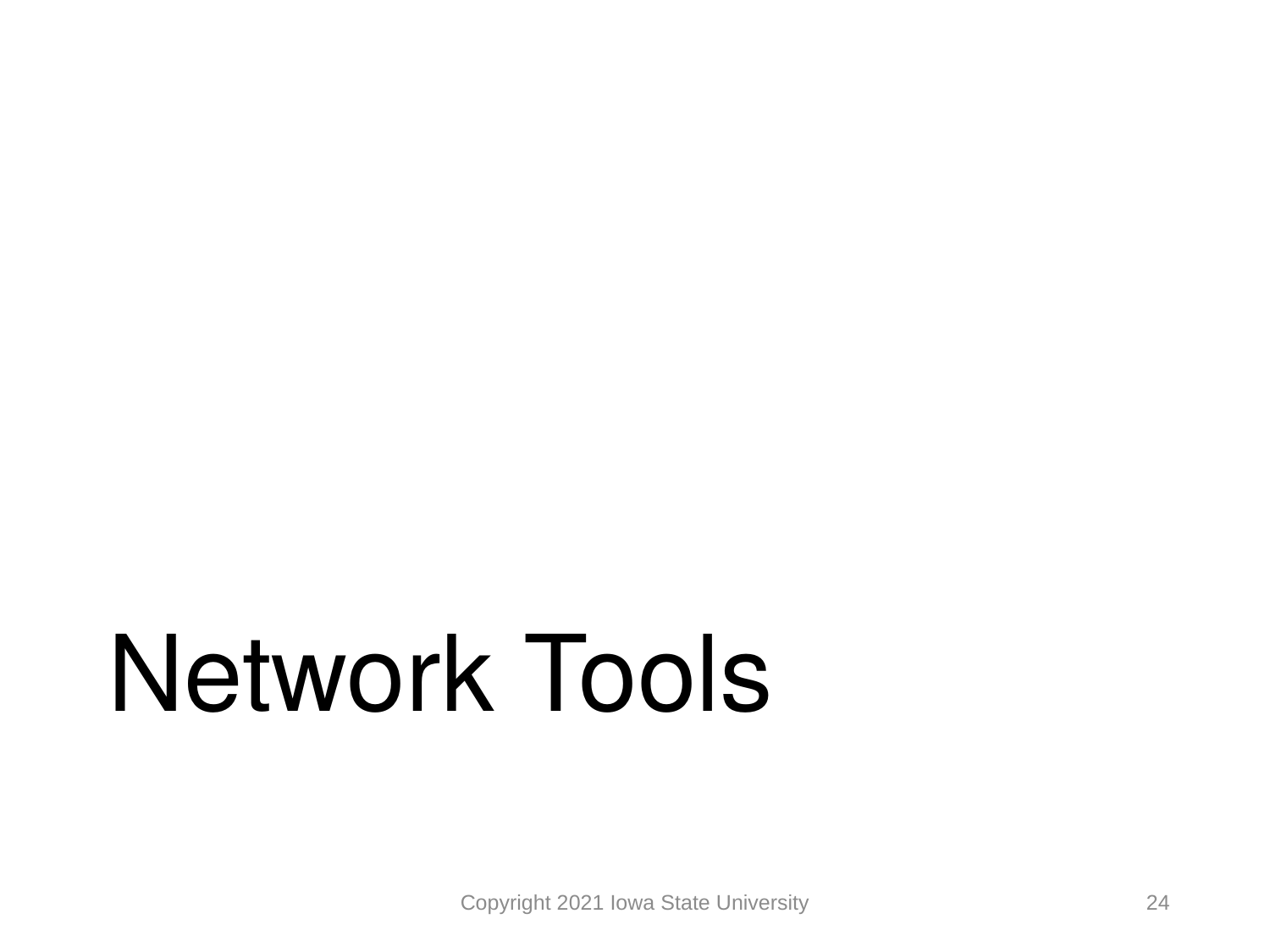

# Network Tools
Copyright 2021 Iowa State University
24